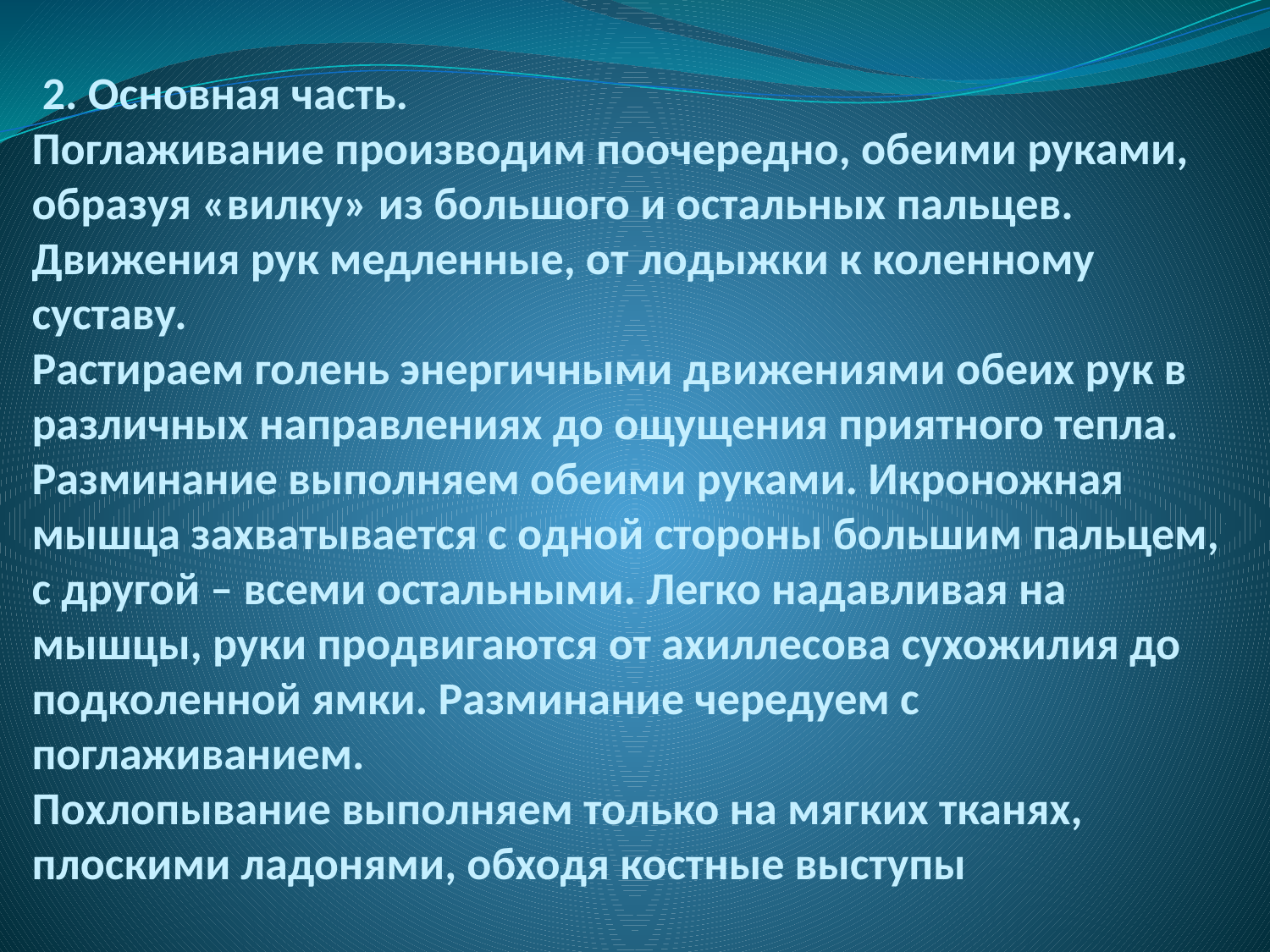

# 2. Основная часть. Поглаживание производим поочередно, обеими руками, образуя «вилку» из большого и остальных пальцев. Движения рук медленные, от лодыжки к коленному суставу. Растираем голень энергичными движениями обеих рук в различных направлениях до ощущения приятного тепла. Разминание выполняем обеими руками. Икроножная мышца захватывается с одной стороны большим пальцем, с другой – всеми остальными. Легко надавливая на мышцы, руки продвигаются от ахиллесова сухожилия до подколенной ямки. Разминание чередуем с поглаживанием. Похлопывание выполняем только на мягких тканях, плоскими ладонями, обходя костные выступы